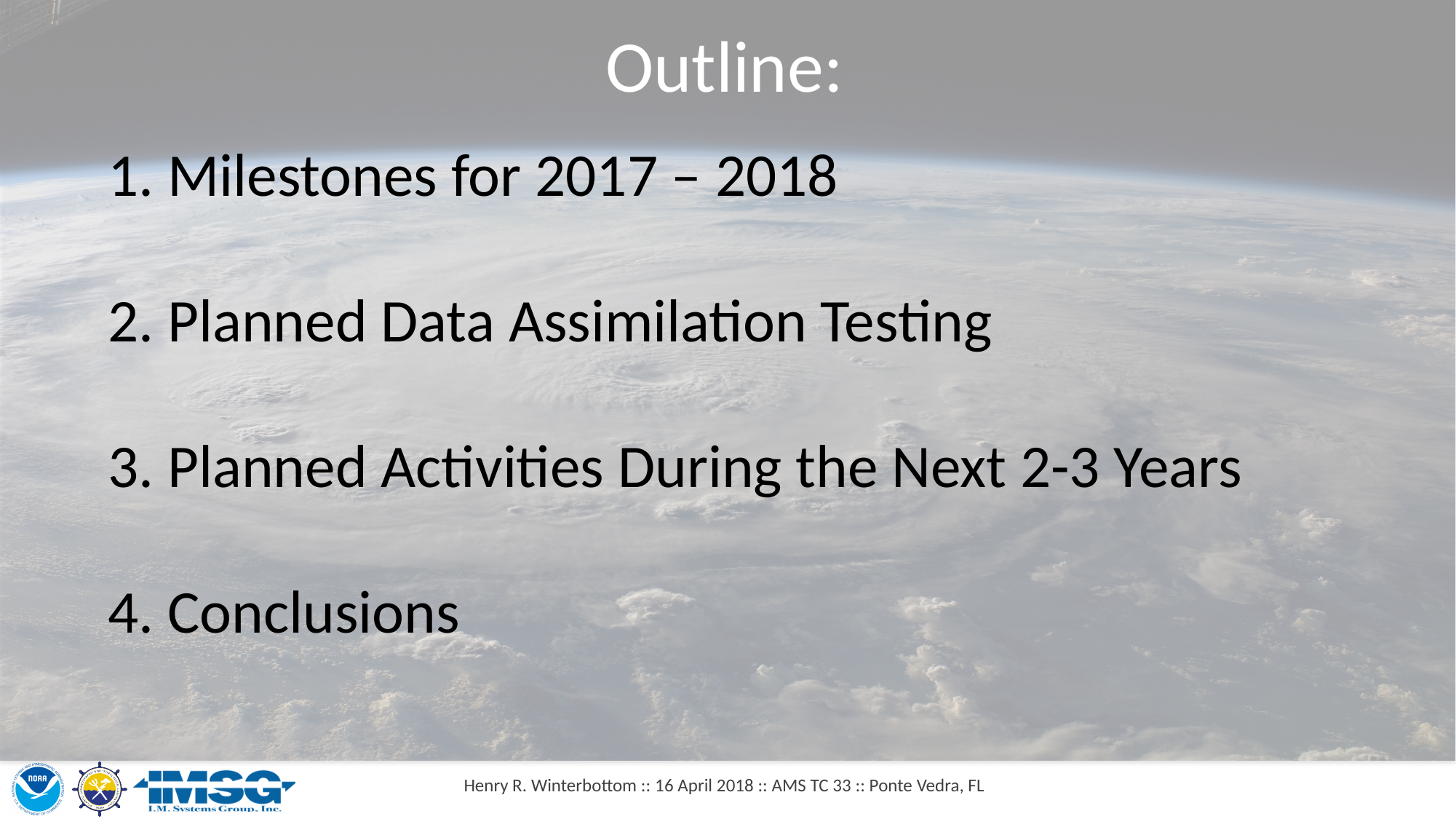

Outline:
 Milestones for 2017 – 2018

 Planned Data Assimilation Testing

 Planned Activities During the Next 2-3 Years

 Conclusions
Henry R. Winterbottom :: 16 April 2018 :: AMS TC 33 :: Ponte Vedra, FL